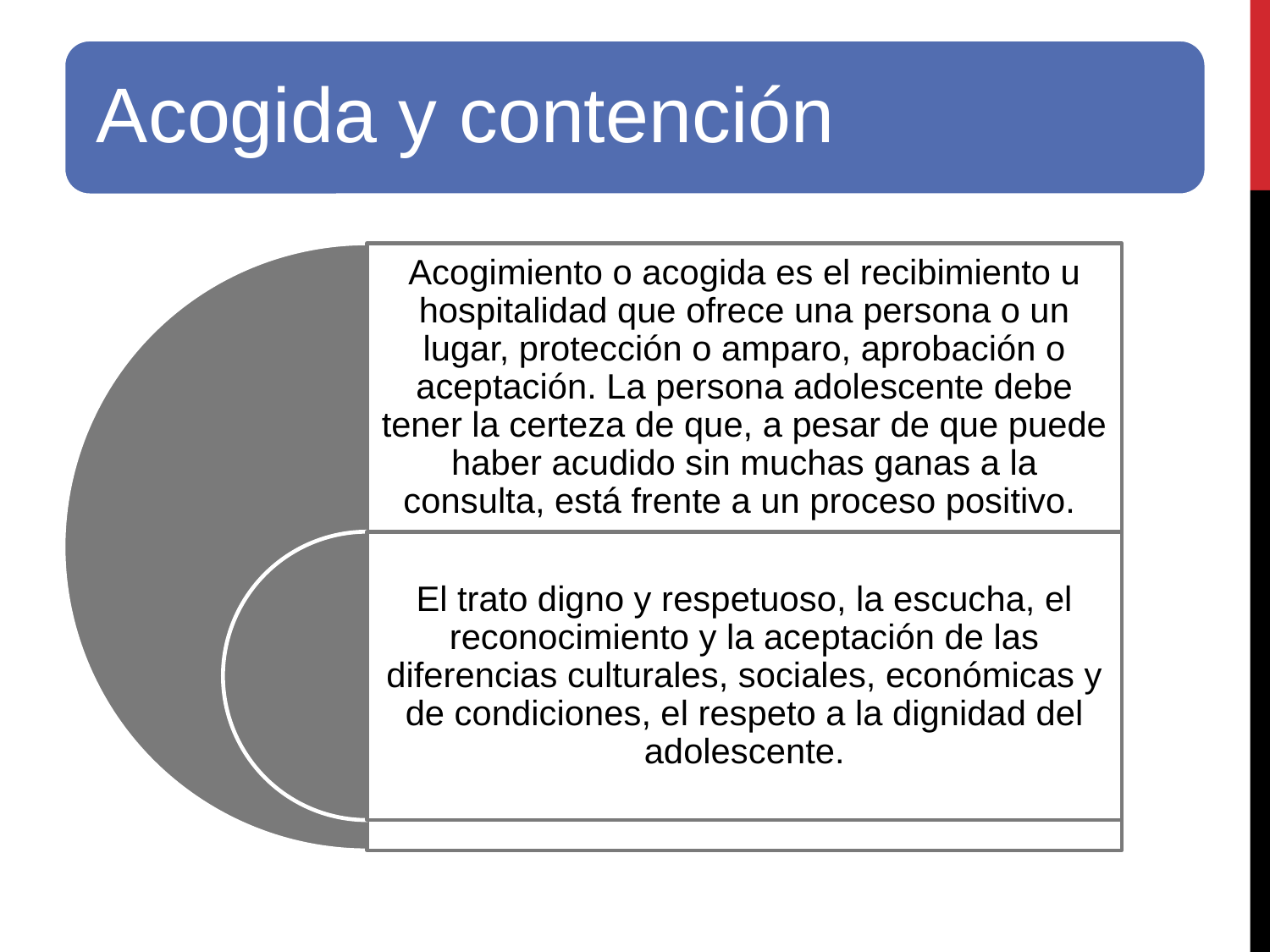

Acogida y contención

Acogimiento o acogida es el recibimiento u hospitalidad que ofrece una persona o un lugar, protección o amparo, aprobación o aceptación. La persona adolescente debe tener la certeza de que, a pesar de que puede haber acudido sin muchas ganas a la consulta, está frente a un proceso positivo.

El trato digno y respetuoso, la escucha, el reconocimiento y la aceptación de las diferencias culturales, sociales, económicas y de condiciones, el respeto a la dignidad del adolescente.